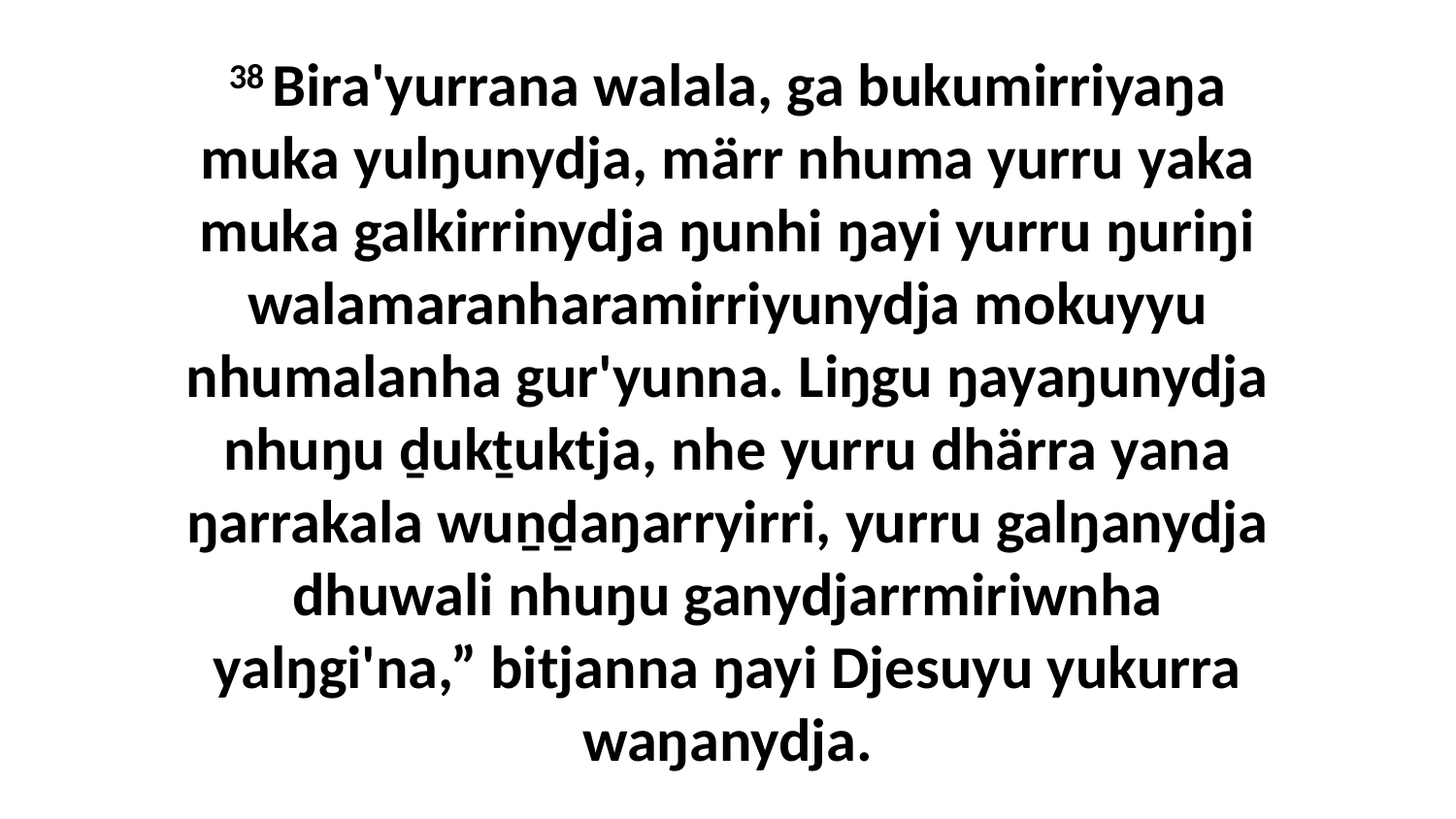

38 Bira'yurrana walala, ga bukumirriyaŋa muka yulŋunydja, märr nhuma yurru yaka muka galkirrinydja ŋunhi ŋayi yurru ŋuriŋi walamaranharamirriyunydja mokuyyu nhumalanha gur'yunna. Liŋgu ŋayaŋunydja nhuŋu ḏukṯuktja, nhe yurru dhärra yana ŋarrakala wuṉḏaŋarryirri, yurru galŋanydja dhuwali nhuŋu ganydjarrmiriwnha yalŋgi'na,” bitjanna ŋayi Djesuyu yukurra waŋanydja.